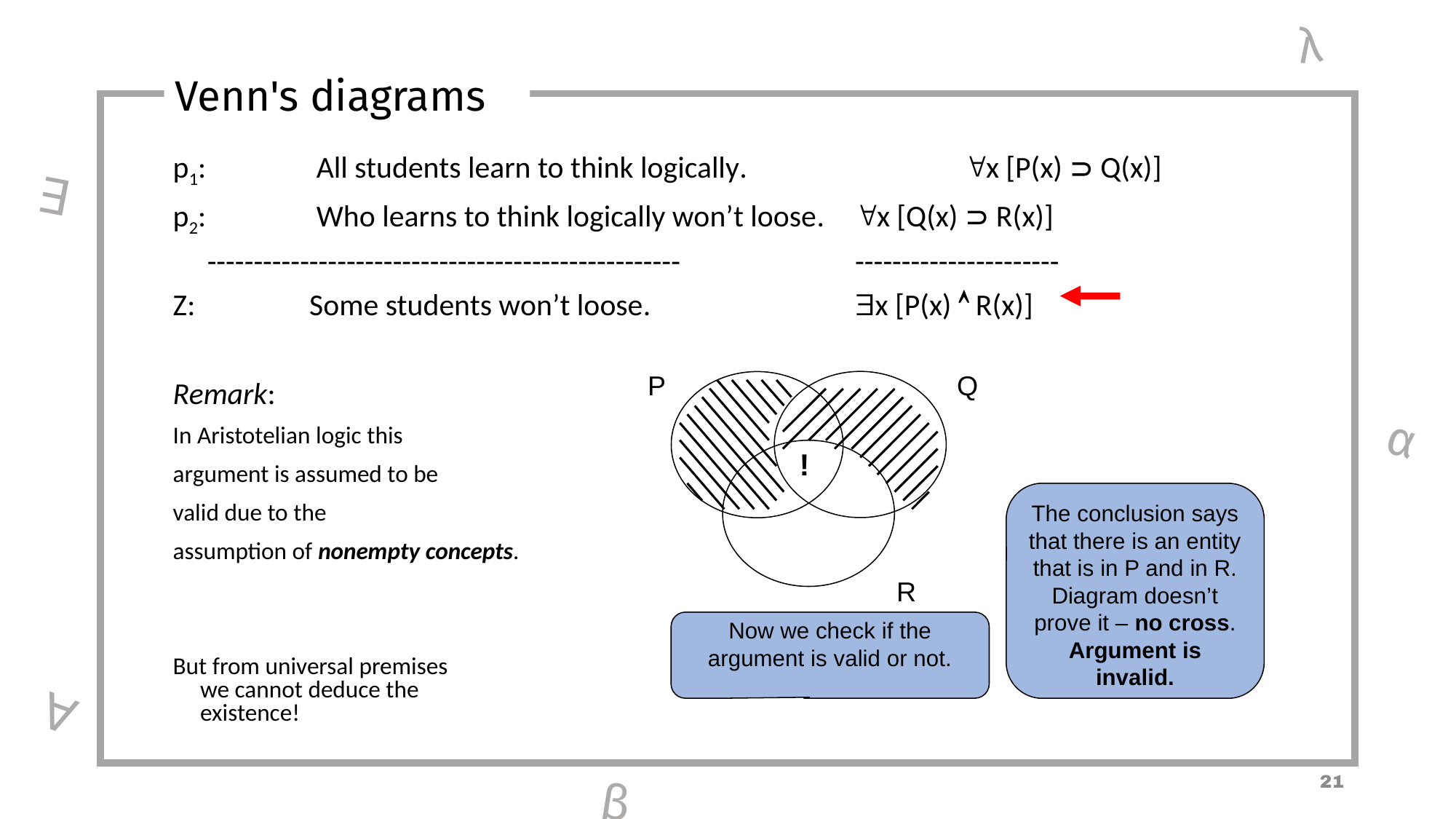

λ
Venn's diagrams

p1:	 All students learn to think logically.		∀x [P(x) ⊃ Q(x)]
p2:	 Who learns to think logically won’t loose. 	∀x [Q(x) ⊃ R(x)]
	 ---------------------------------------------------		----------------------
Z:	 	Some students won’t loose. 		∃x [P(x) ∧ R(x)]

Remark:
In Aristotelian logic this
argument is assumed to be
valid due to the
assumption of nonempty concepts.

But from universal premises
we cannot deduce the
existence!
∃

P

Q

α

R
!
The conclusion says that there is an entity that is in P and in R. Diagram doesn’t prove it – no cross. Argument is invalid.
Now we check if the argument is valid or not.
∀
21
β